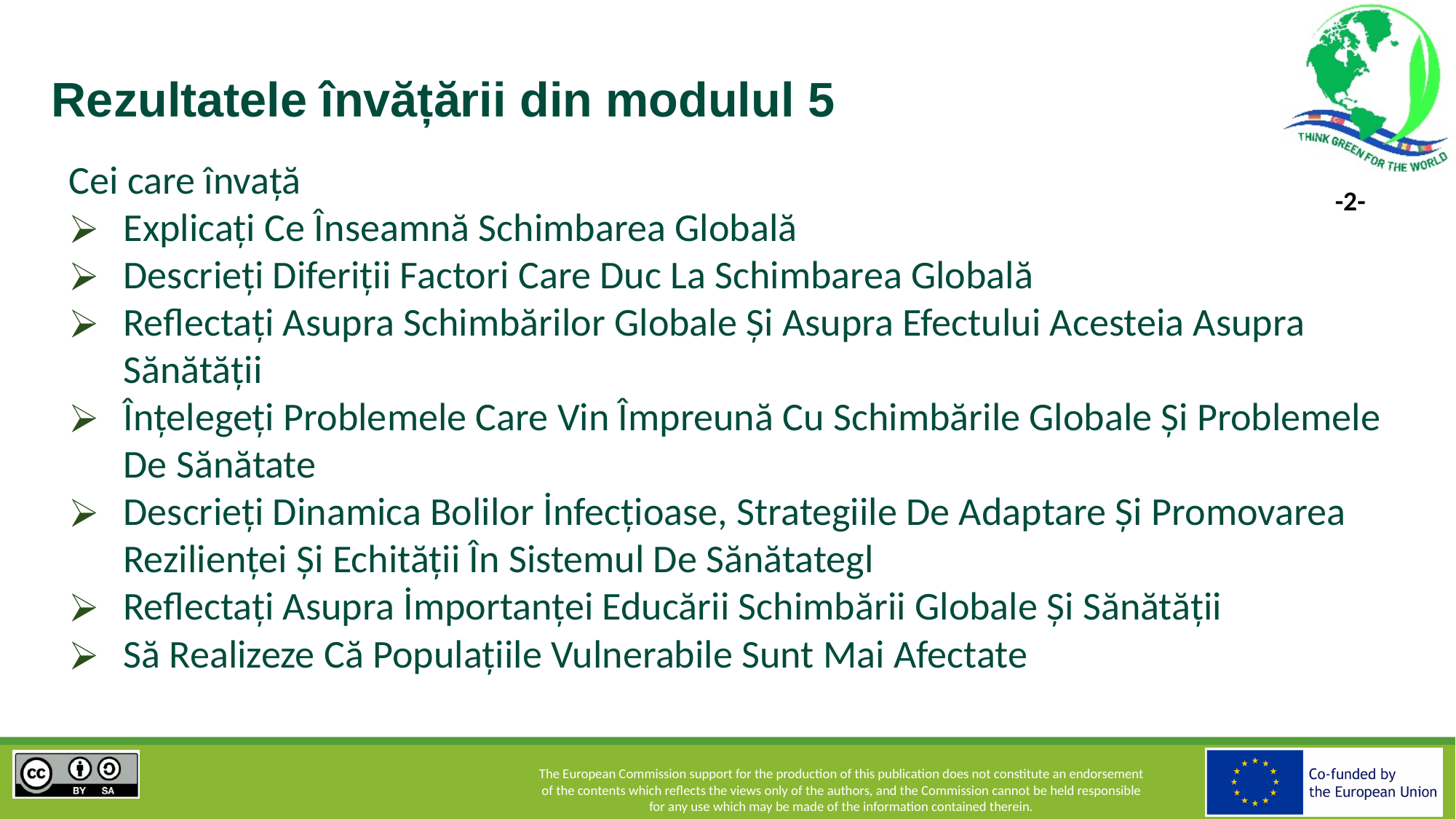

# Rezultatele învățării din modulul 5

Cei care învață
Explicați Ce Înseamnă Schimbarea Globală
Descrieți Diferiții Factori Care Duc La Schimbarea Globală
Reflectați Asupra Schimbărilor Globale Și Asupra Efectului Acesteia Asupra Sănătății
Înțelegeți Problemele Care Vin Împreună Cu Schimbările Globale Și Problemele De Sănătate
Descrieți Dinamica Bolilor İnfecțioase, Strategiile De Adaptare Și Promovarea Rezilienței Și Echității În Sistemul De Sănătategl
Reflectați Asupra İmportanței Educării Schimbării Globale Și Sănătății
Să Realizeze Că Populațiile Vulnerabile Sunt Mai Afectate